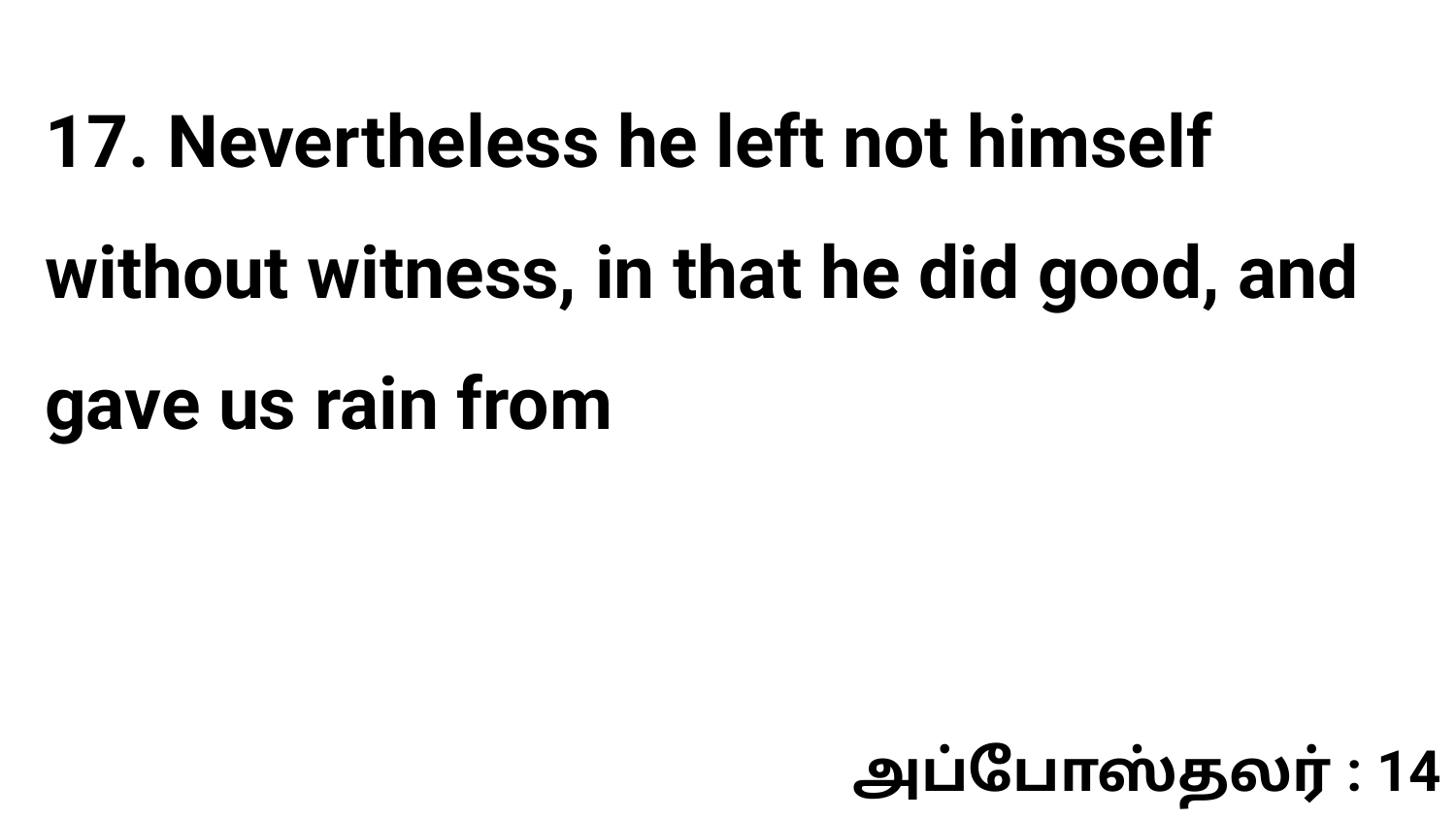

17. Nevertheless he left not himself without witness, in that he did good, and gave us rain from
அப்போஸ்தலர் : 14